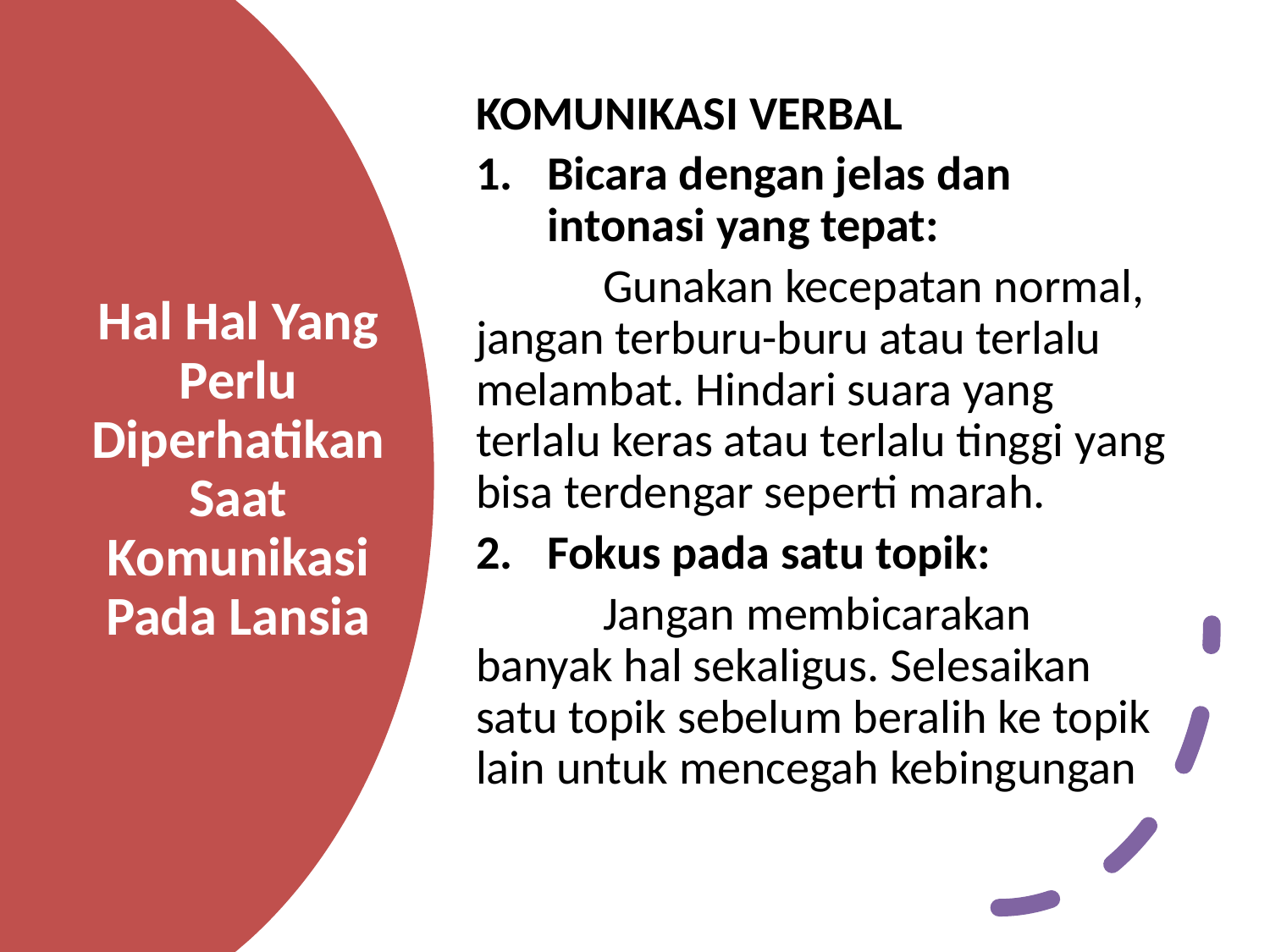

KOMUNIKASI VERBAL
Bicara dengan jelas dan intonasi yang tepat:
	Gunakan kecepatan normal, jangan terburu-buru atau terlalu melambat. Hindari suara yang terlalu keras atau terlalu tinggi yang bisa terdengar seperti marah.
Fokus pada satu topik:
	Jangan membicarakan banyak hal sekaligus. Selesaikan satu topik sebelum beralih ke topik lain untuk mencegah kebingungan

# Hal Hal Yang Perlu Diperhatikan Saat Komunikasi Pada Lansia